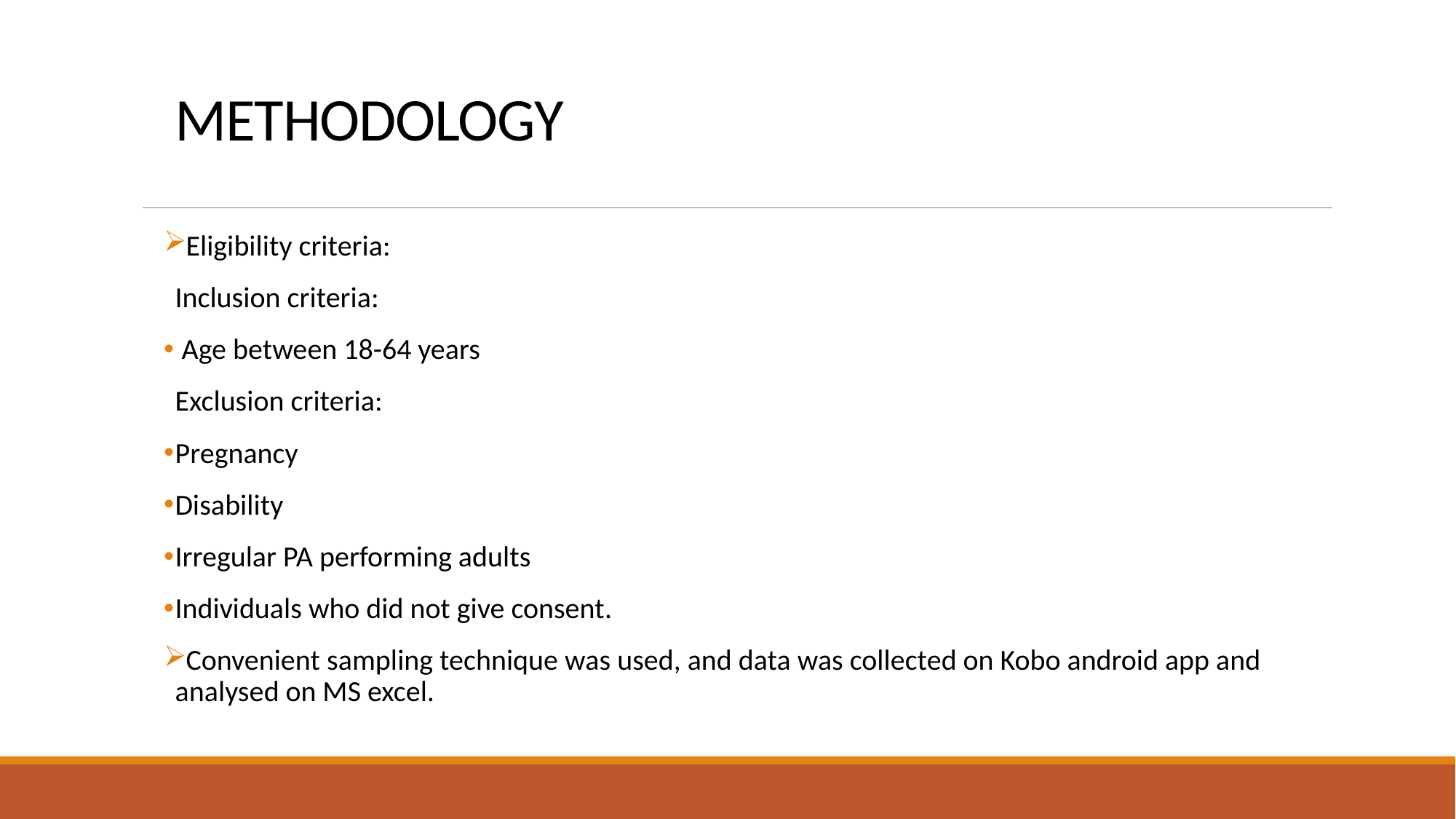

# METHODOLOGY
Eligibility criteria:
Inclusion criteria:
 Age between 18-64 years
Exclusion criteria:
Pregnancy
Disability
Irregular PA performing adults
Individuals who did not give consent.
Convenient sampling technique was used, and data was collected on Kobo android app and analysed on MS excel.